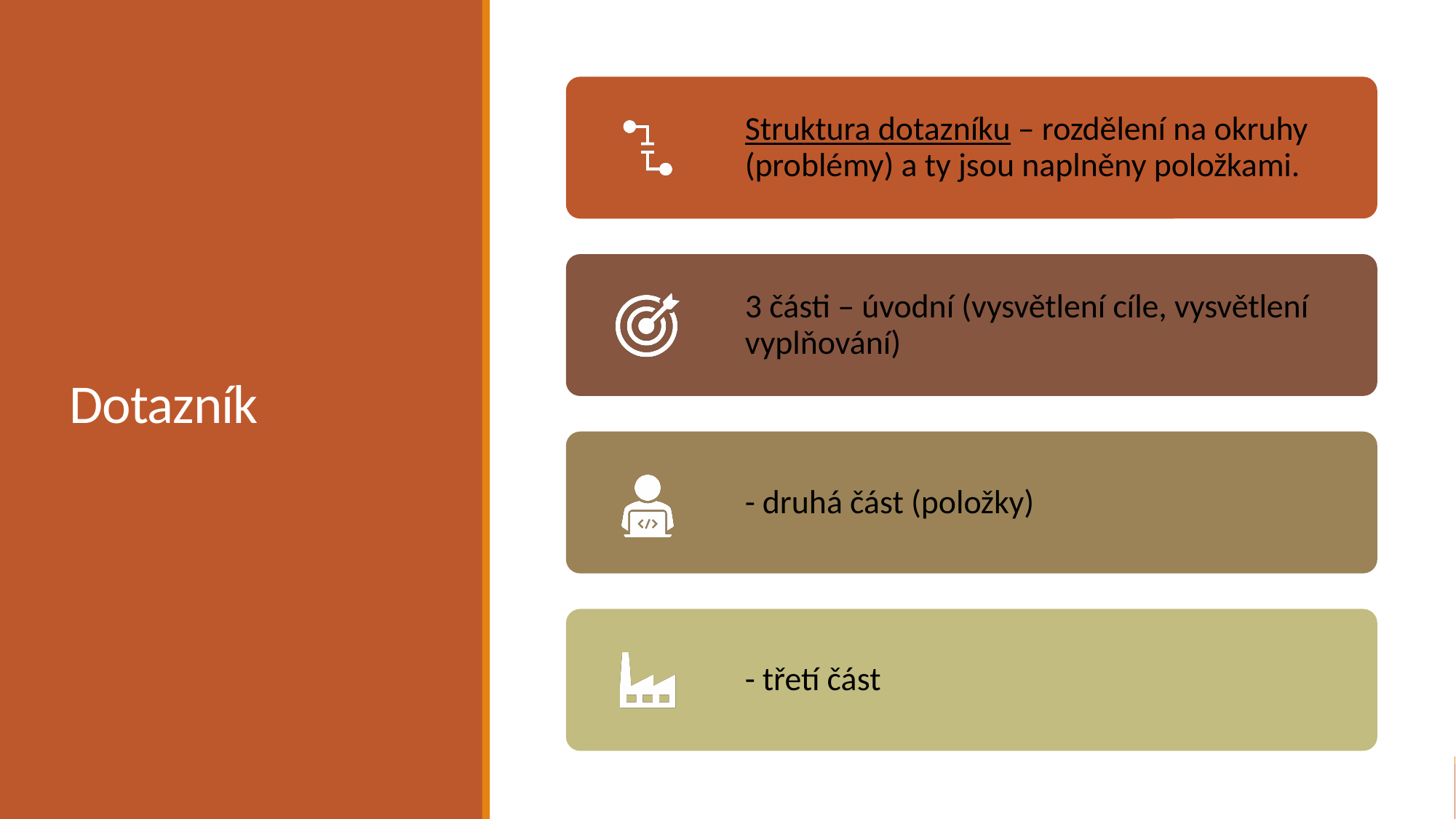

# Dotazník
Struktura dotazníku – rozdělení na okruhy (problémy) a ty jsou naplněny položkami.
3 části – úvodní (vysvětlení cíle, vysvětlení vyplňování)
- druhá část (položky)
- třetí část